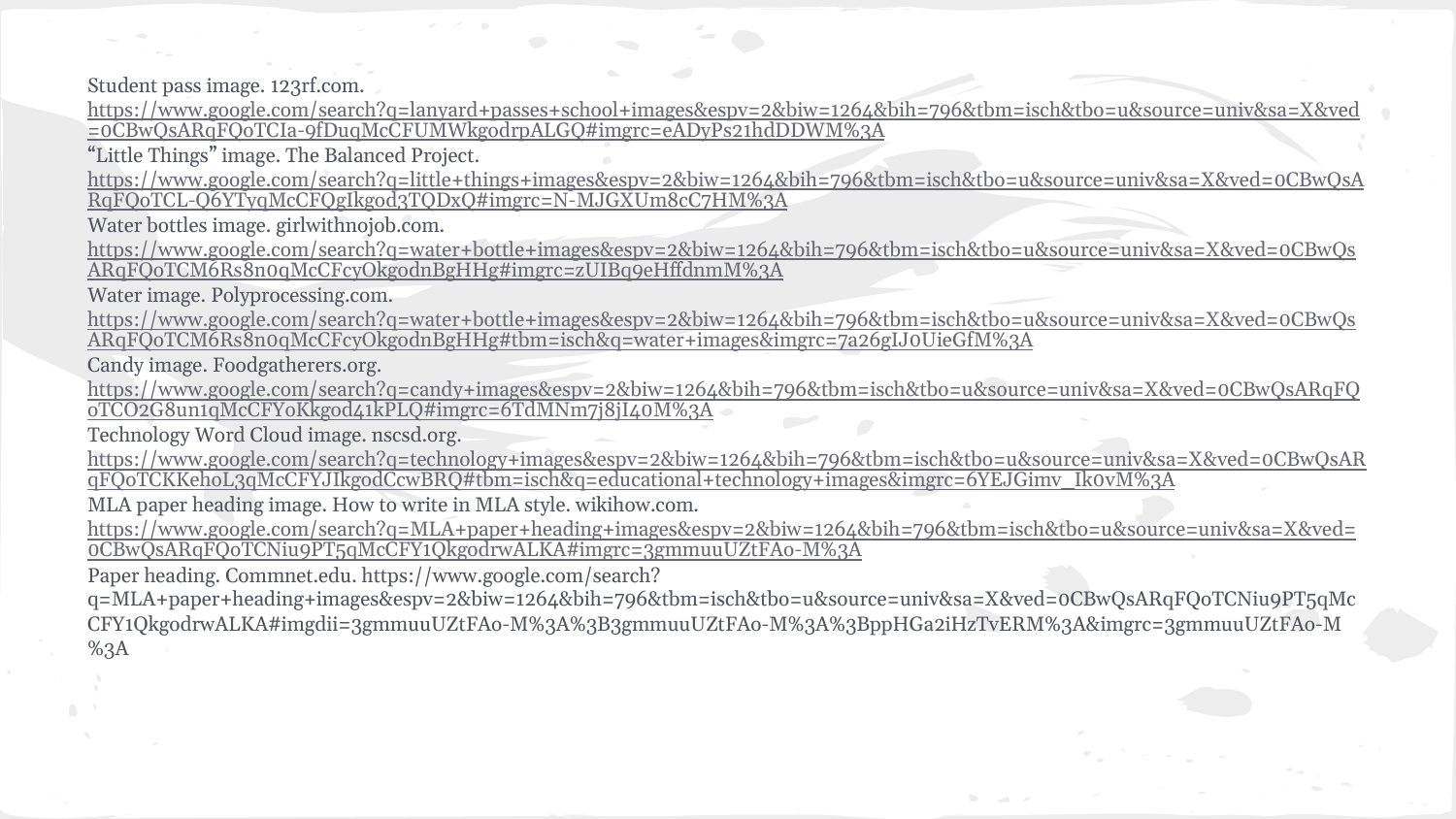

#
Student pass image. 123rf.com. https://www.google.com/search?q=lanyard+passes+school+images&espv=2&biw=1264&bih=796&tbm=isch&tbo=u&source=univ&sa=X&ved=0CBwQsARqFQoTCIa-9fDuqMcCFUMWkgodrpALGQ#imgrc=eADyPs21hdDDWM%3A
“Little Things” image. The Balanced Project. https://www.google.com/search?q=little+things+images&espv=2&biw=1264&bih=796&tbm=isch&tbo=u&source=univ&sa=X&ved=0CBwQsARqFQoTCL-Q6YTyqMcCFQgIkgod3TQDxQ#imgrc=N-MJGXUm8cC7HM%3A
Water bottles image. girlwithnojob.com. https://www.google.com/search?q=water+bottle+images&espv=2&biw=1264&bih=796&tbm=isch&tbo=u&source=univ&sa=X&ved=0CBwQsARqFQoTCM6Rs8n0qMcCFcyOkgodnBgHHg#imgrc=zUIBq9eHffdnmM%3A
Water image. Polyprocessing.com. https://www.google.com/search?q=water+bottle+images&espv=2&biw=1264&bih=796&tbm=isch&tbo=u&source=univ&sa=X&ved=0CBwQsARqFQoTCM6Rs8n0qMcCFcyOkgodnBgHHg#tbm=isch&q=water+images&imgrc=7a26gIJ0UieGfM%3A
Candy image. Foodgatherers.org. https://www.google.com/search?q=candy+images&espv=2&biw=1264&bih=796&tbm=isch&tbo=u&source=univ&sa=X&ved=0CBwQsARqFQoTCO2G8un1qMcCFYoKkgod41kPLQ#imgrc=6TdMNm7j8jI40M%3A
Technology Word Cloud image. nscsd.org. https://www.google.com/search?q=technology+images&espv=2&biw=1264&bih=796&tbm=isch&tbo=u&source=univ&sa=X&ved=0CBwQsARqFQoTCKKehoL3qMcCFYJIkgodCcwBRQ#tbm=isch&q=educational+technology+images&imgrc=6YEJGimv_Ik0vM%3A
MLA paper heading image. How to write in MLA style. wikihow.com. https://www.google.com/search?q=MLA+paper+heading+images&espv=2&biw=1264&bih=796&tbm=isch&tbo=u&source=univ&sa=X&ved=0CBwQsARqFQoTCNiu9PT5qMcCFY1QkgodrwALKA#imgrc=3gmmuuUZtFAo-M%3A
Paper heading. Commnet.edu. https://www.google.com/search?q=MLA+paper+heading+images&espv=2&biw=1264&bih=796&tbm=isch&tbo=u&source=univ&sa=X&ved=0CBwQsARqFQoTCNiu9PT5qMcCFY1QkgodrwALKA#imgdii=3gmmuuUZtFAo-M%3A%3B3gmmuuUZtFAo-M%3A%3BppHGa2iHzTvERM%3A&imgrc=3gmmuuUZtFAo-M%3A